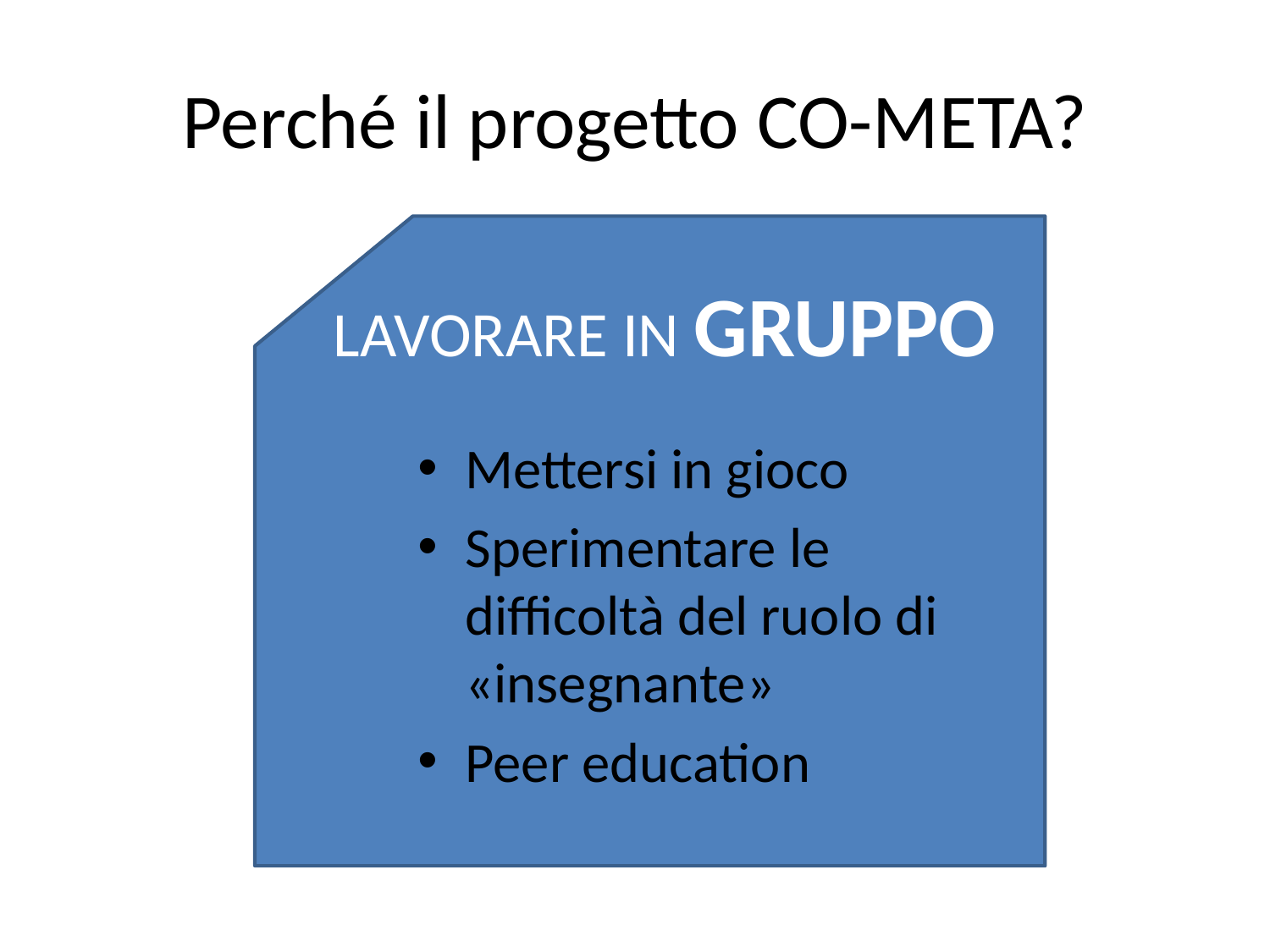

# Perché il progetto CO-META?

LAVORARE IN GRUPPO
Mettersi in gioco
Sperimentare le difficoltà del ruolo di «insegnante»
Peer education